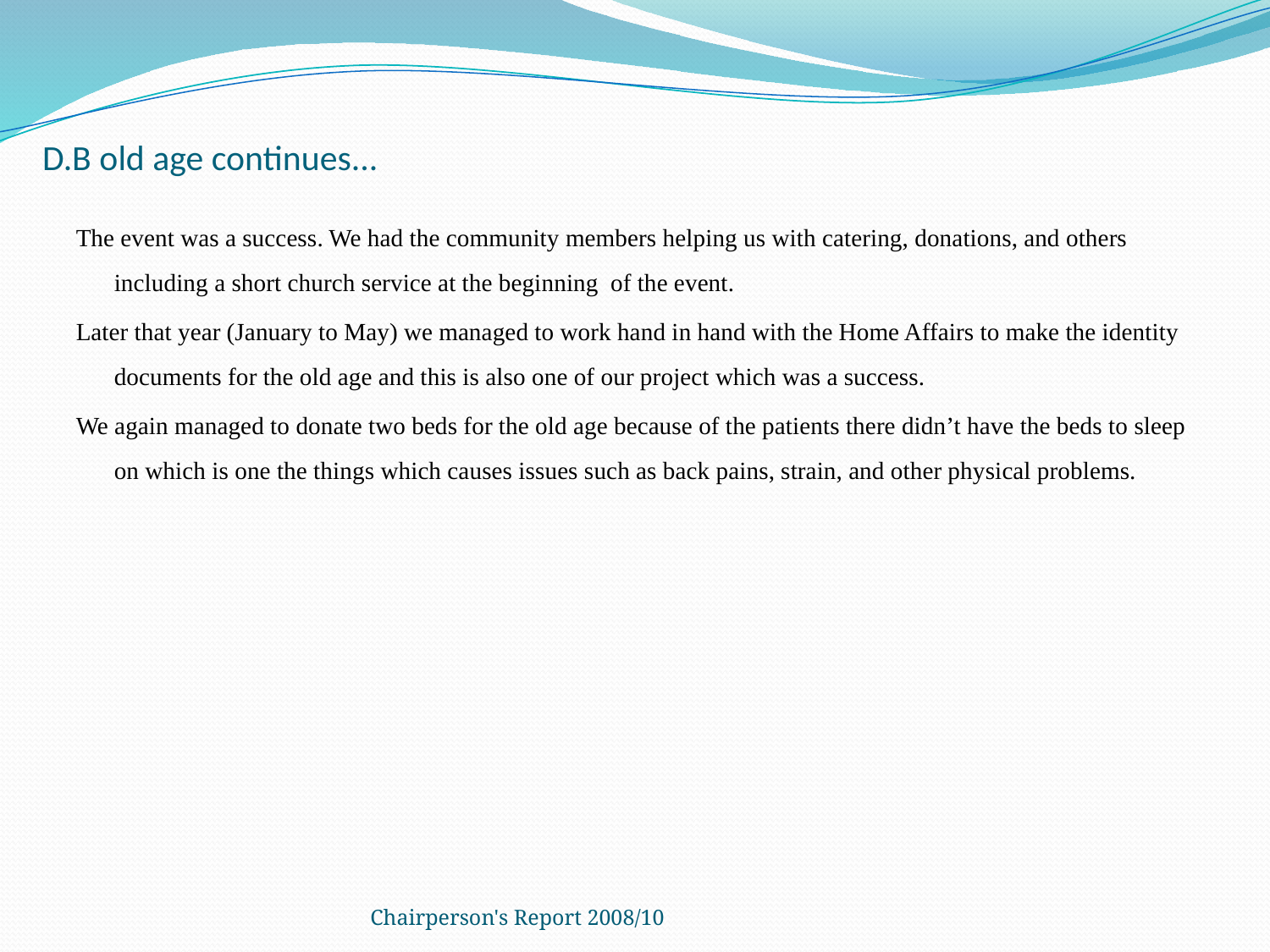

# D.B old age continues...
The event was a success. We had the community members helping us with catering, donations, and others including a short church service at the beginning  of the event.
Later that year (January to May) we managed to work hand in hand with the Home Affairs to make the identity documents for the old age and this is also one of our project which was a success.
We again managed to donate two beds for the old age because of the patients there didn’t have the beds to sleep on which is one the things which causes issues such as back pains, strain, and other physical problems.

Chairperson's Report 2008/10